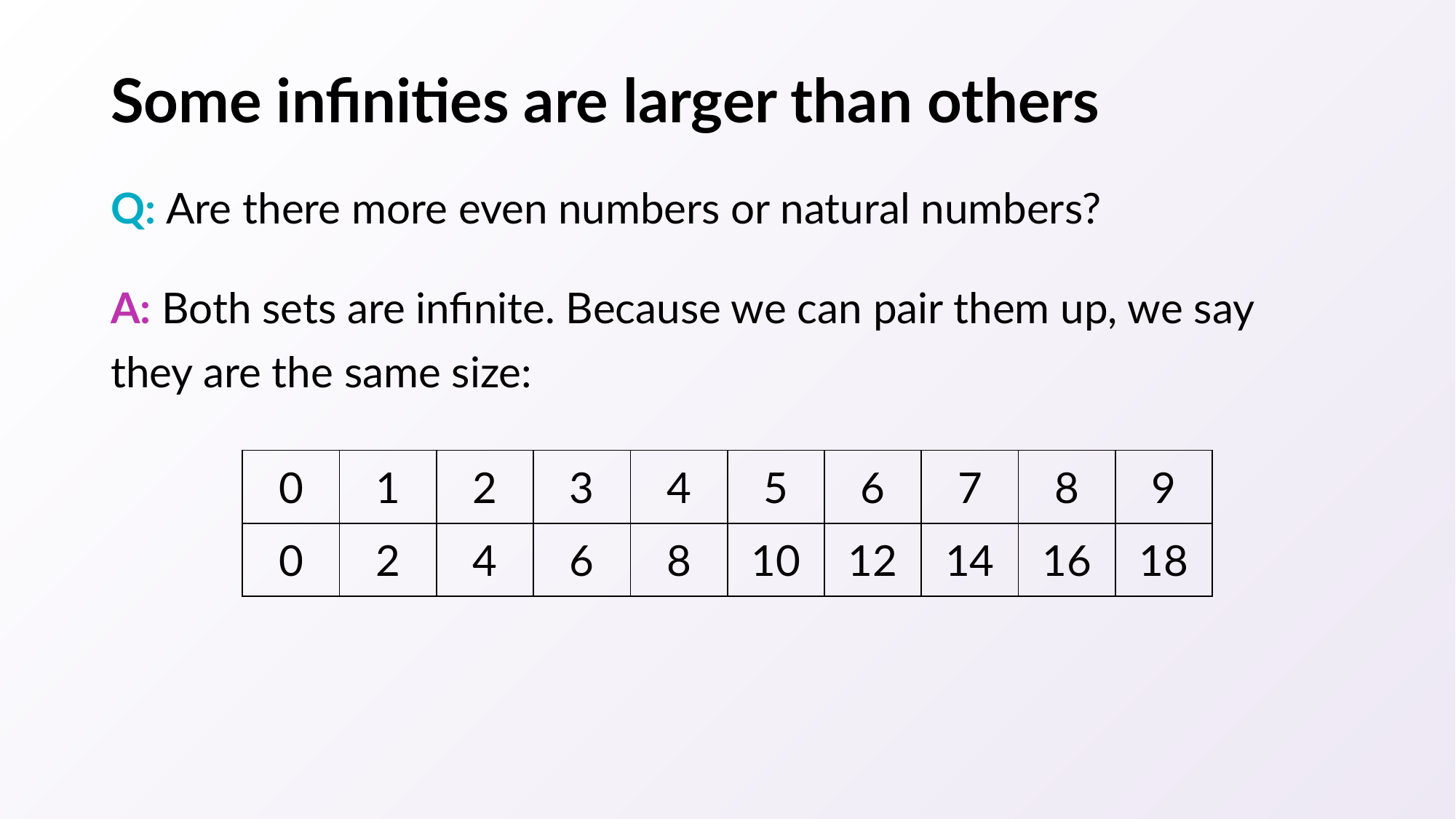

# Some infinities are larger than others
Q: Are there more even numbers or natural numbers?
A: Both sets are infinite. Because we can pair them up, we say they are the same size:
| 0 | 1 | 2 | 3 | 4 | 5 | 6 | 7 | 8 | 9 |
| --- | --- | --- | --- | --- | --- | --- | --- | --- | --- |
| 0 | 2 | 4 | 6 | 8 | 10 | 12 | 14 | 16 | 18 |